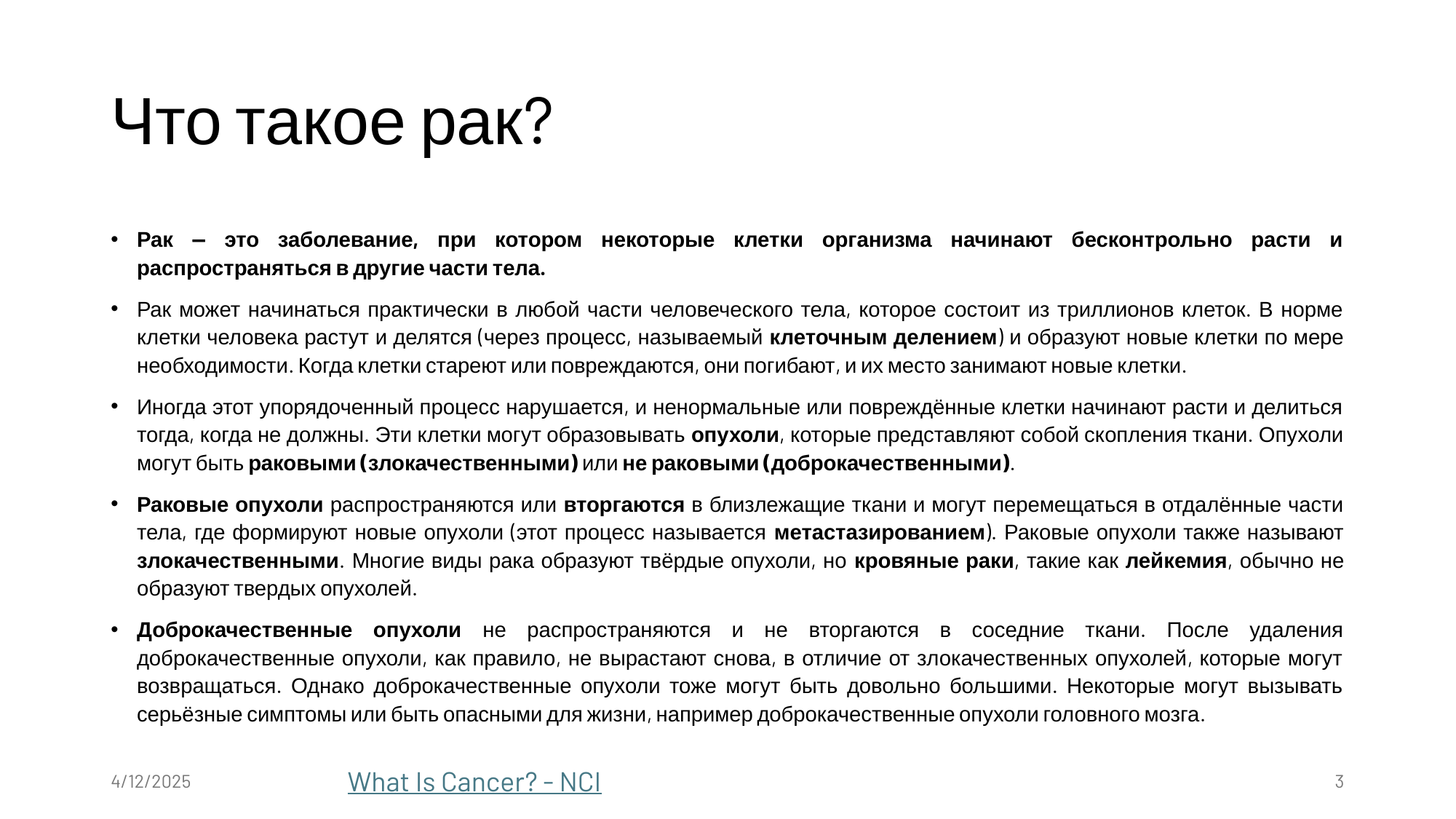

# Что такое рак?
Рак — это заболевание, при котором некоторые клетки организма начинают бесконтрольно расти и распространяться в другие части тела.
Рак может начинаться практически в любой части человеческого тела, которое состоит из триллионов клеток. В норме клетки человека растут и делятся (через процесс, называемый клеточным делением) и образуют новые клетки по мере необходимости. Когда клетки стареют или повреждаются, они погибают, и их место занимают новые клетки.
Иногда этот упорядоченный процесс нарушается, и ненормальные или повреждённые клетки начинают расти и делиться тогда, когда не должны. Эти клетки могут образовывать опухоли, которые представляют собой скопления ткани. Опухоли могут быть раковыми (злокачественными) или не раковыми (доброкачественными).
Раковые опухоли распространяются или вторгаются в близлежащие ткани и могут перемещаться в отдалённые части тела, где формируют новые опухоли (этот процесс называется метастазированием). Раковые опухоли также называют злокачественными. Многие виды рака образуют твёрдые опухоли, но кровяные раки, такие как лейкемия, обычно не образуют твердых опухолей.
Доброкачественные опухоли не распространяются и не вторгаются в соседние ткани. После удаления доброкачественные опухоли, как правило, не вырастают снова, в отличие от злокачественных опухолей, которые могут возвращаться. Однако доброкачественные опухоли тоже могут быть довольно большими. Некоторые могут вызывать серьёзные симптомы или быть опасными для жизни, например доброкачественные опухоли головного мозга.
What Is Cancer? - NCI
4/12/2025
3